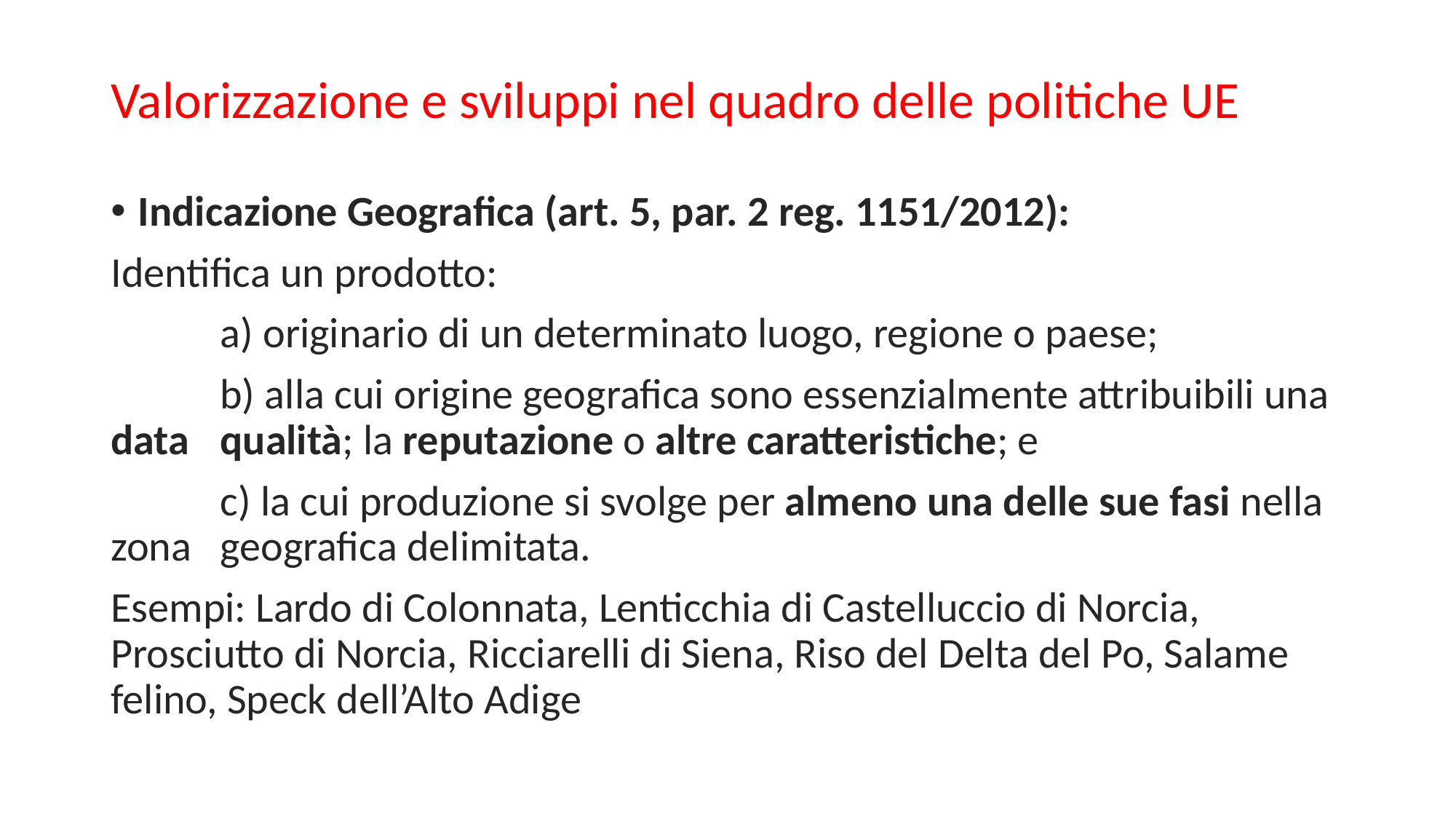

# Valorizzazione e sviluppi nel quadro delle politiche UE
Indicazione Geografica (art. 5, par. 2 reg. 1151/2012):
Identifica un prodotto:
	a) originario di un determinato luogo, regione o paese;
	b) alla cui origine geografica sono essenzialmente attribuibili una data 	qualità; la reputazione o altre caratteristiche; e
	c) la cui produzione si svolge per almeno una delle sue fasi nella zona 	geografica delimitata.
Esempi: Lardo di Colonnata, Lenticchia di Castelluccio di Norcia, Prosciutto di Norcia, Ricciarelli di Siena, Riso del Delta del Po, Salame felino, Speck dell’Alto Adige